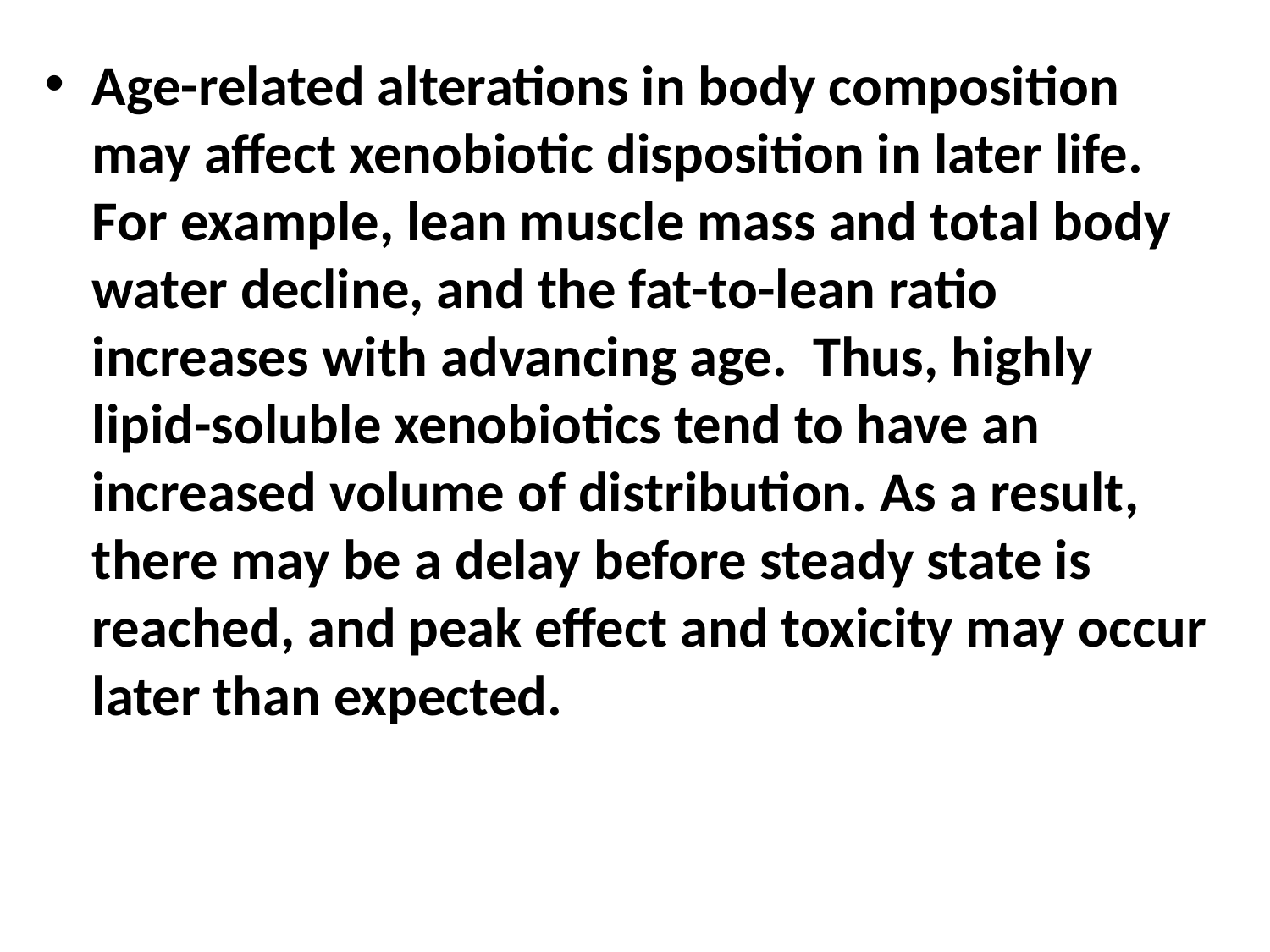

Age-related alterations in body composition may affect xenobiotic disposition in later life. For example, lean muscle mass and total body water decline, and the fat-to-lean ratio increases with advancing age.  Thus, highly lipid-soluble xenobiotics tend to have an increased volume of distribution. As a result, there may be a delay before steady state is reached, and peak effect and toxicity may occur later than expected.